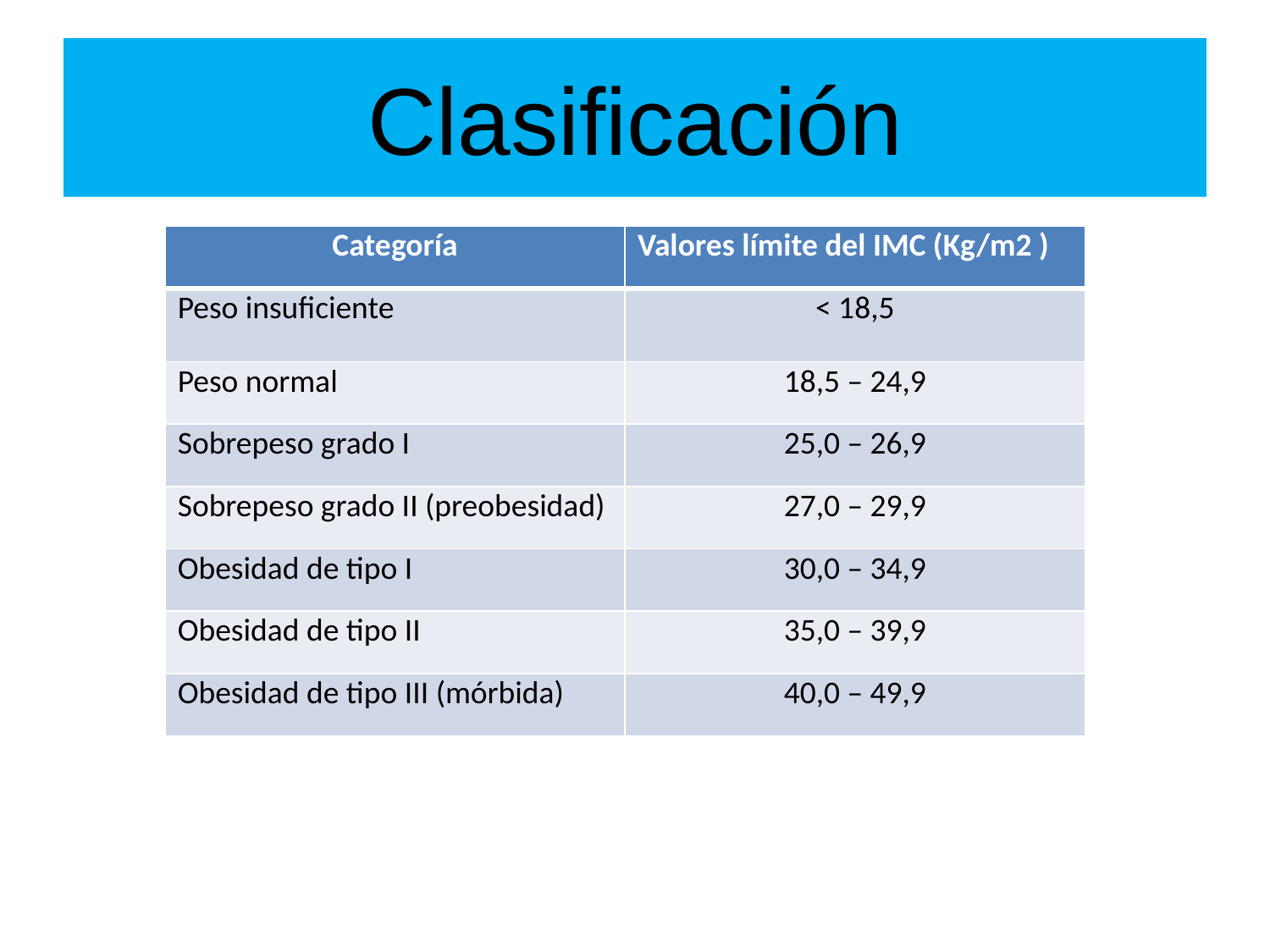

# Clasificación
IMC = Kg / m2

| Categoría | Valores límite del IMC (Kg/m2 ) |
| --- | --- |
| Peso insuficiente | < 18,5 |
| Peso normal | 18,5 – 24,9 |
| Sobrepeso grado I | 25,0 – 26,9 |
| Sobrepeso grado II (preobesidad) | 27,0 – 29,9 |
| Obesidad de tipo I | 30,0 – 34,9 |
| Obesidad de tipo II | 35,0 – 39,9 |
| Obesidad de tipo III (mórbida) | 40,0 – 49,9 |